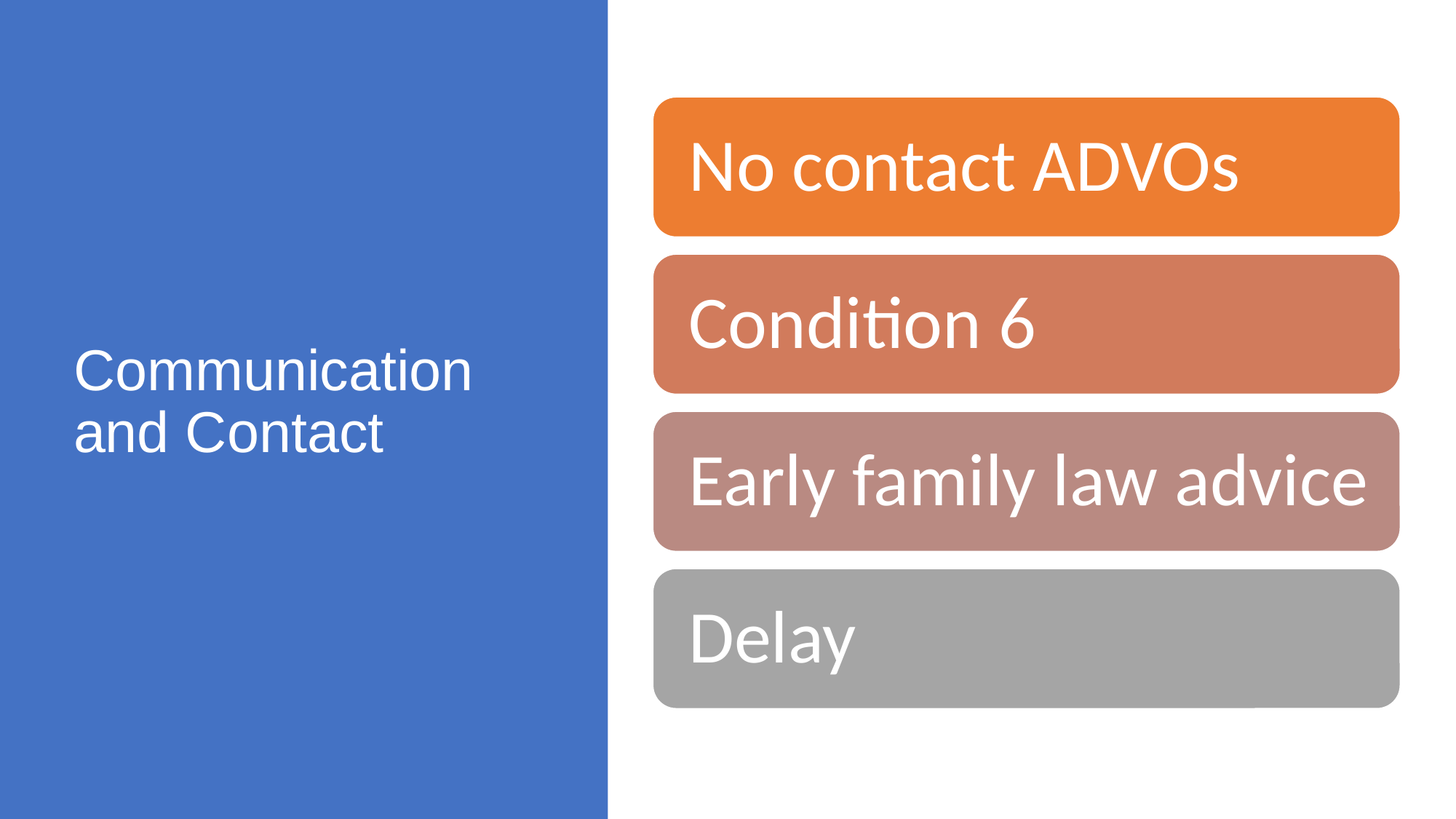

# Communication and Contact
No contact ADVOs
Condition 6
Early family law advice
Delay